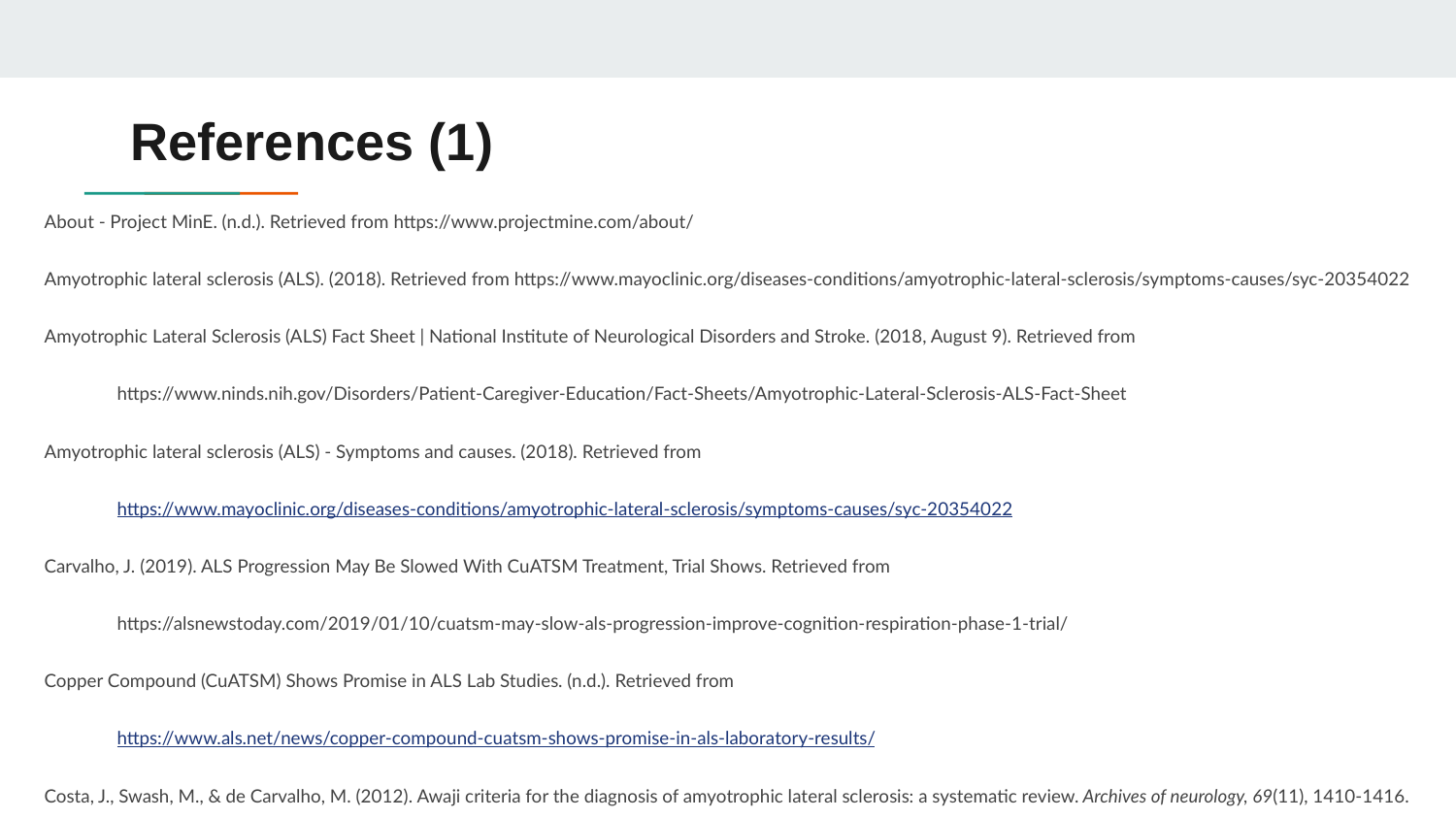

# References (1)
About - Project MinE. (n.d.). Retrieved from https://www.projectmine.com/about/
Amyotrophic lateral sclerosis (ALS). (2018). Retrieved from https://www.mayoclinic.org/diseases-conditions/amyotrophic-lateral-sclerosis/symptoms-causes/syc-20354022
Amyotrophic Lateral Sclerosis (ALS) Fact Sheet | National Institute of Neurological Disorders and Stroke. (2018, August 9). Retrieved from
https://www.ninds.nih.gov/Disorders/Patient-Caregiver-Education/Fact-Sheets/Amyotrophic-Lateral-Sclerosis-ALS-Fact-Sheet
Amyotrophic lateral sclerosis (ALS) - Symptoms and causes. (2018). Retrieved from
https://www.mayoclinic.org/diseases-conditions/amyotrophic-lateral-sclerosis/symptoms-causes/syc-20354022
Carvalho, J. (2019). ALS Progression May Be Slowed With CuATSM Treatment, Trial Shows. Retrieved from
https://alsnewstoday.com/2019/01/10/cuatsm-may-slow-als-progression-improve-cognition-respiration-phase-1-trial/
Copper Compound (CuATSM) Shows Promise in ALS Lab Studies. (n.d.). Retrieved from
https://www.als.net/news/copper-compound-cuatsm-shows-promise-in-als-laboratory-results/
Costa, J., Swash, M., & de Carvalho, M. (2012). Awaji criteria for the diagnosis of amyotrophic lateral sclerosis: a systematic review. Archives of neurology, 69(11), 1410-1416.